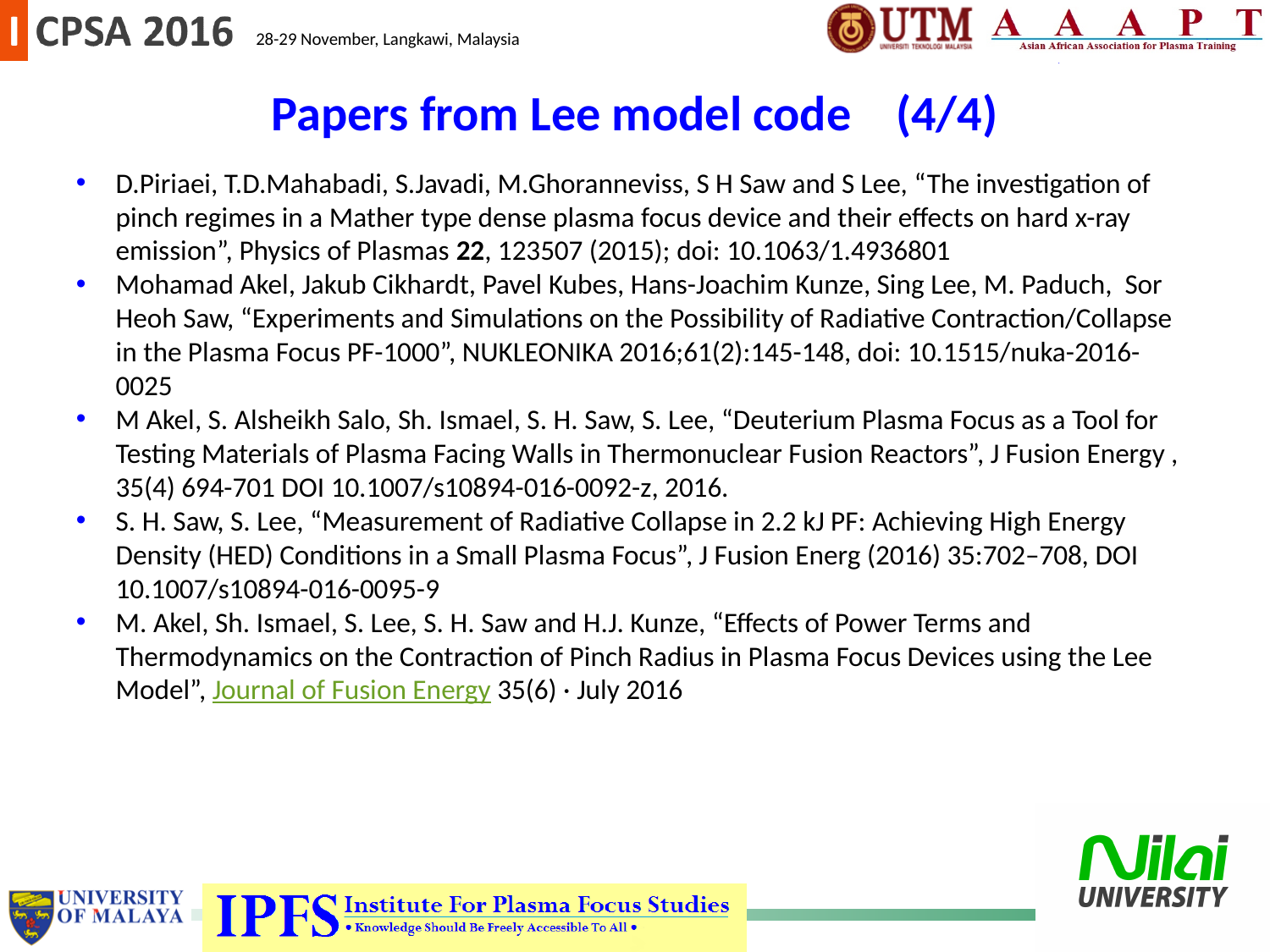

Papers from Lee model code    (4/4)
D.Piriaei, T.D.Mahabadi, S.Javadi, M.Ghoranneviss, S H Saw and S Lee, “The investigation of pinch regimes in a Mather type dense plasma focus device and their effects on hard x-ray emission”, Physics of Plasmas 22, 123507 (2015); doi: 10.1063/1.4936801
Mohamad Akel, Jakub Cikhardt, Pavel Kubes, Hans-Joachim Kunze, Sing Lee, M. Paduch,  Sor Heoh Saw, “Experiments and Simulations on the Possibility of Radiative Contraction/Collapse in the Plasma Focus PF-1000”, NUKLEONIKA 2016;61(2):145-148, doi: 10.1515/nuka-2016-0025
M Akel, S. Alsheikh Salo, Sh. Ismael, S. H. Saw, S. Lee, “Deuterium Plasma Focus as a Tool for Testing Materials of Plasma Facing Walls in Thermonuclear Fusion Reactors”, J Fusion Energy , 35(4) 694-701 DOI 10.1007/s10894-016-0092-z, 2016.
S. H. Saw, S. Lee, “Measurement of Radiative Collapse in 2.2 kJ PF: Achieving High Energy Density (HED) Conditions in a Small Plasma Focus”, J Fusion Energ (2016) 35:702–708, DOI 10.1007/s10894-016-0095-9
M. Akel, Sh. Ismael, S. Lee, S. H. Saw and H.J. Kunze, “Effects of Power Terms and Thermodynamics on the Contraction of Pinch Radius in Plasma Focus Devices using the Lee Model”, Journal of Fusion Energy 35(6) · July 2016